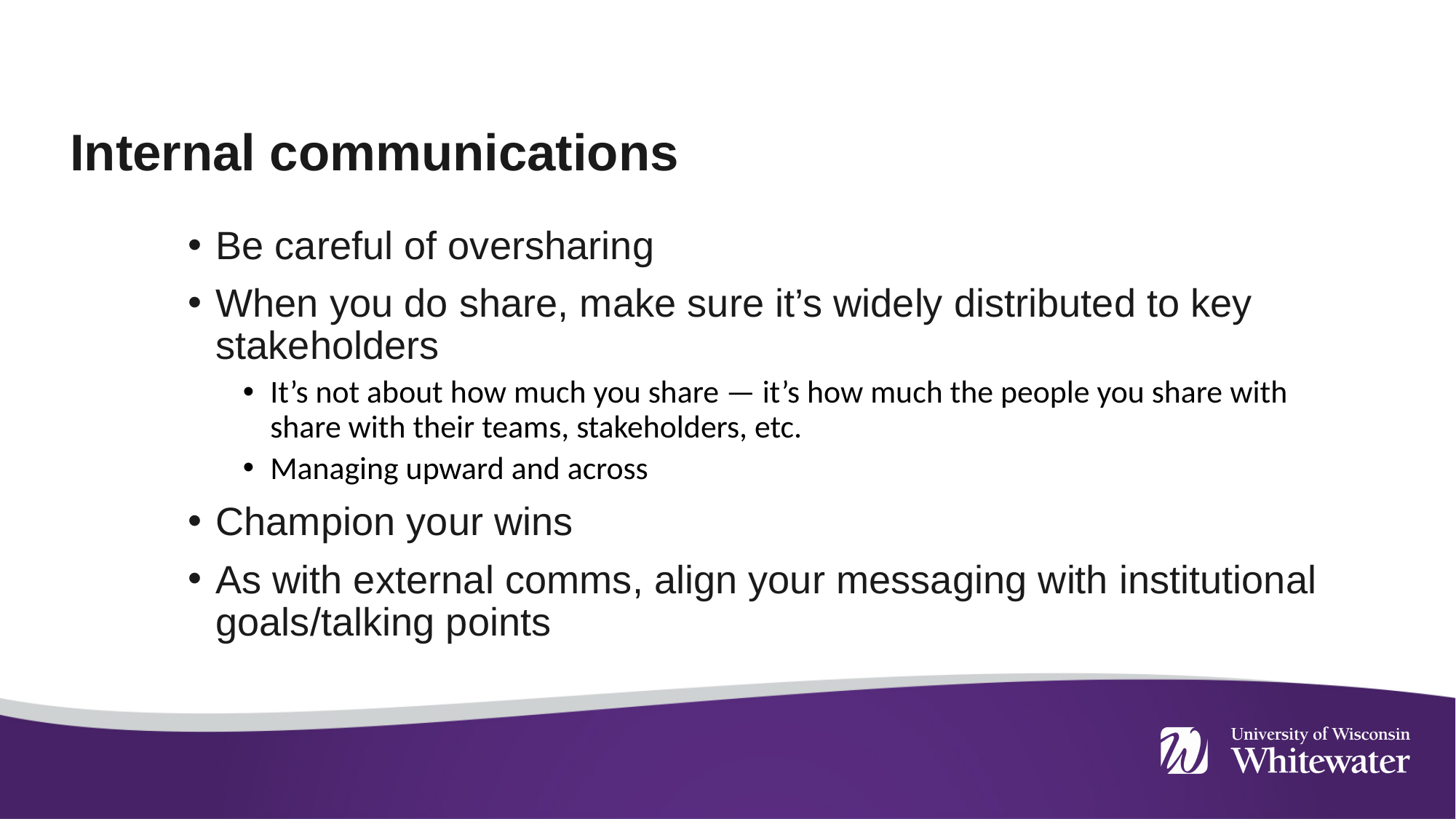

Internal communications
Be careful of oversharing
When you do share, make sure it’s widely distributed to key stakeholders
It’s not about how much you share — it’s how much the people you share with share with their teams, stakeholders, etc.
Managing upward and across
Champion your wins
As with external comms, align your messaging with institutional goals/talking points